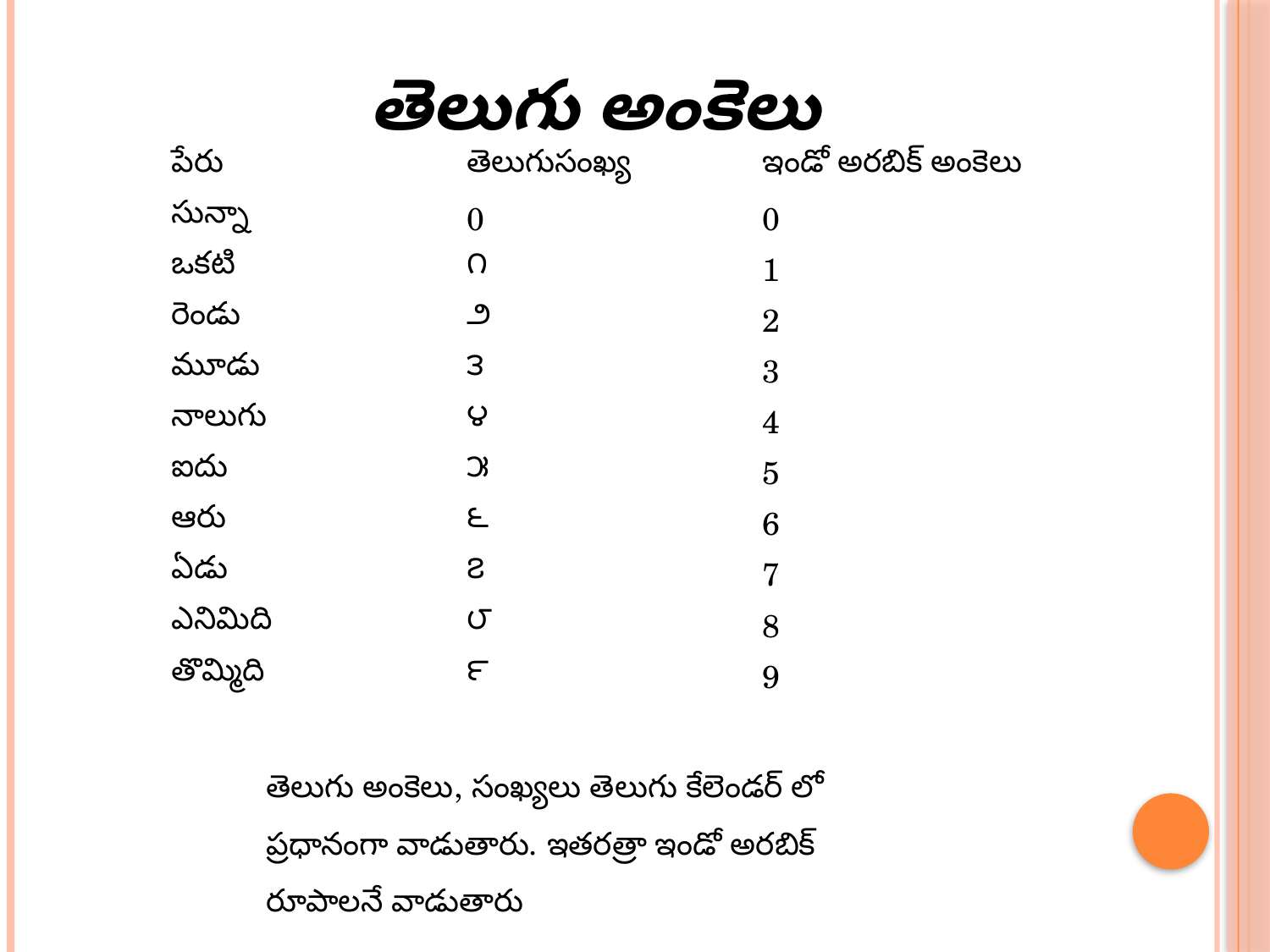

తెలుగు అంకెలు
| పేరు | తెలుగుసంఖ్య | ఇండో అరబిక్ అంకెలు |
| --- | --- | --- |
| సున్నా | 0 | 0 |
| ఒకటి | ౧ | 1 |
| రెండు | ౨ | 2 |
| మూడు | ౩ | 3 |
| నాలుగు | ౪ | 4 |
| ఐదు | ౫ | 5 |
| ఆరు | ౬ | 6 |
| ఏడు | ౭ | 7 |
| ఎనిమిది | ౮ | 8 |
| తొమ్మిది | ౯ | 9 |
తెలుగు అంకెలు, సంఖ్యలు తెలుగు కేలెండర్ లో ప్రధానంగా వాడుతారు. ఇతరత్రా ఇండో అరబిక్ రూపాలనే వాడుతారు